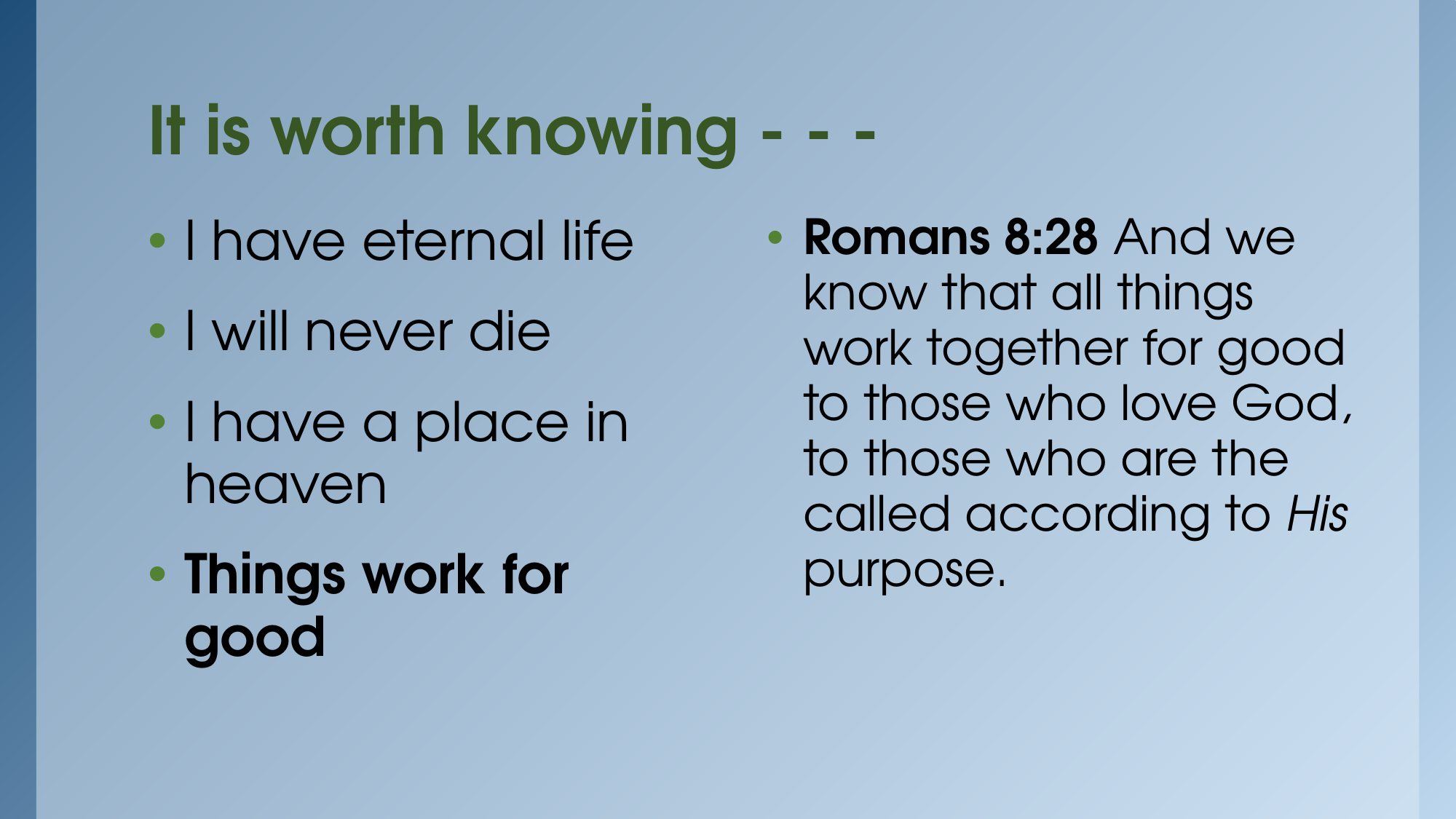

# It is worth knowing - - -
I have eternal life
I will never die
I have a place in heaven
Things work for good
Romans 8:28 And we know that all things work together for good to those who love God, to those who are the called according to His purpose.